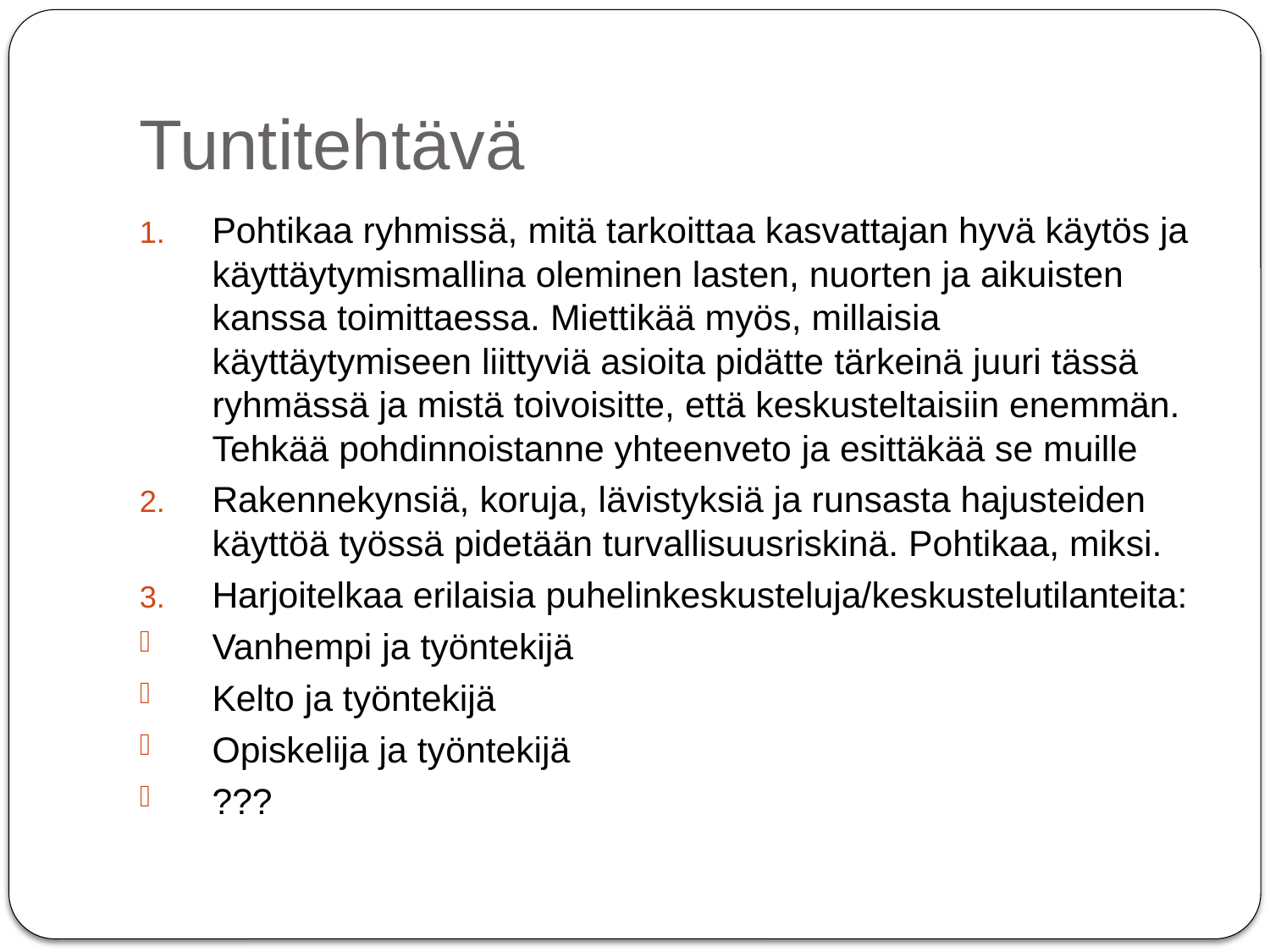

# Tuntitehtävä
Pohtikaa ryhmissä, mitä tarkoittaa kasvattajan hyvä käytös ja käyttäytymismallina oleminen lasten, nuorten ja aikuisten kanssa toimittaessa. Miettikää myös, millaisia käyttäytymiseen liittyviä asioita pidätte tärkeinä juuri tässä ryhmässä ja mistä toivoisitte, että keskusteltaisiin enemmän. Tehkää pohdinnoistanne yhteenveto ja esittäkää se muille
Rakennekynsiä, koruja, lävistyksiä ja runsasta hajusteiden käyttöä työssä pidetään turvallisuusriskinä. Pohtikaa, miksi.
Harjoitelkaa erilaisia puhelinkeskusteluja/keskustelutilanteita:
Vanhempi ja työntekijä
Kelto ja työntekijä
Opiskelija ja työntekijä
???